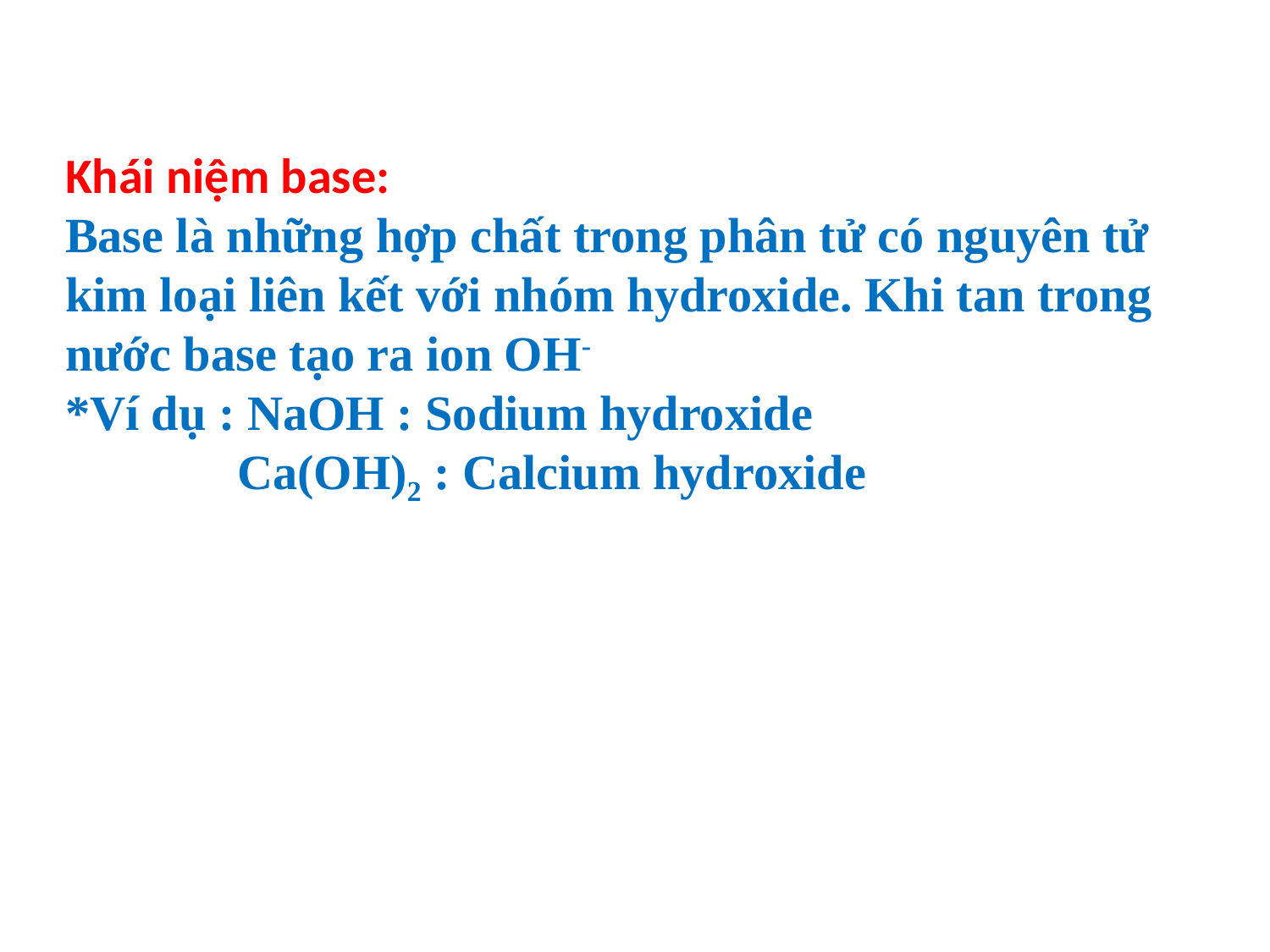

Khái niệm base:
Base là những hợp chất trong phân tử có nguyên tử kim loại liên kết với nhóm hydroxide. Khi tan trong nước base tạo ra ion OH-
*Ví dụ : NaOH : Sodium hydroxide
              Ca(OH)2 : Calcium hydroxide